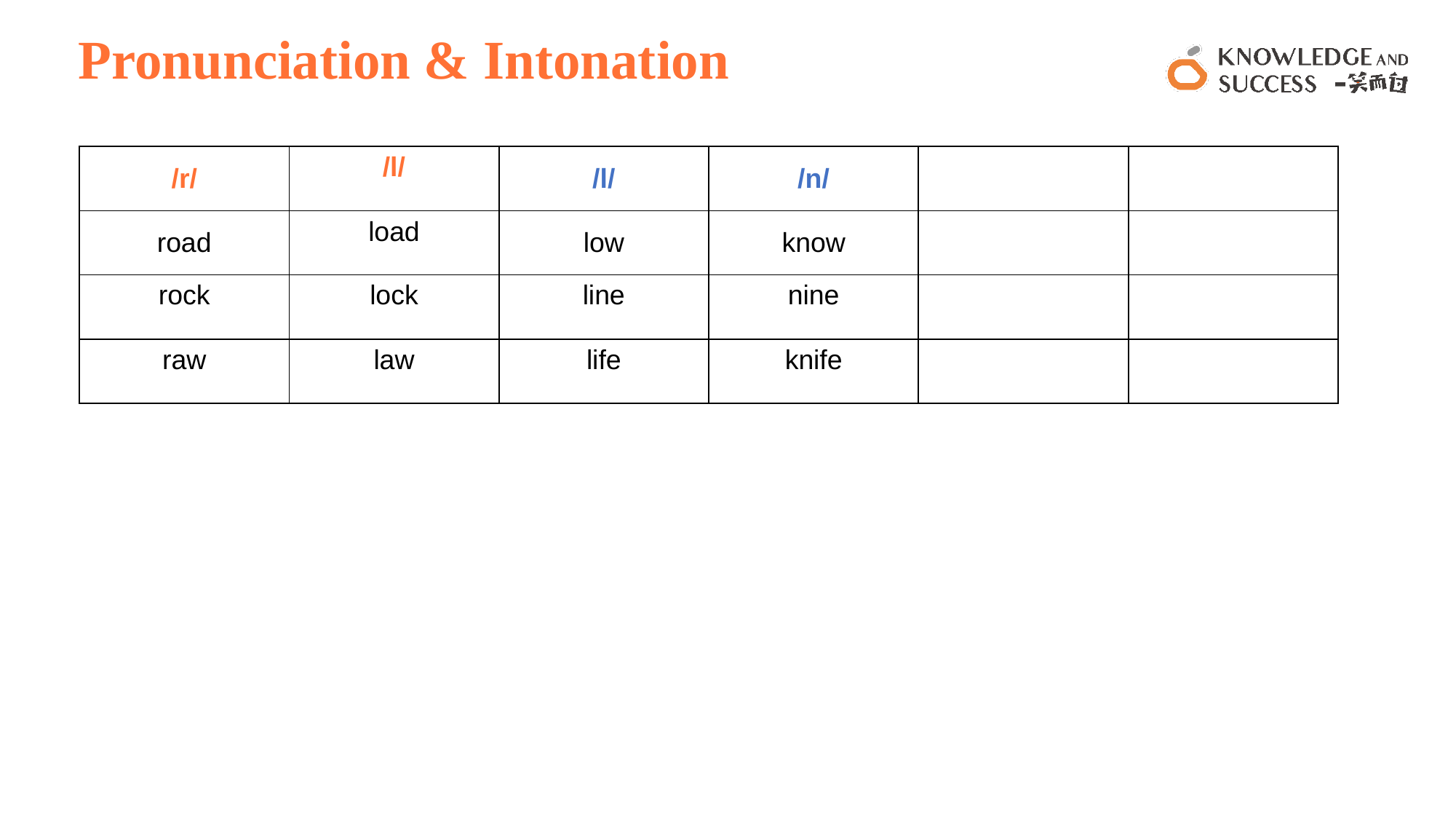

# Pronunciation & Intonation
| /r/ | /l/ | /l/ | /n/ |  |  |
| --- | --- | --- | --- | --- | --- |
| road | load | low | know |  |  |
| rock | lock | line | nine |  |  |
| raw | law | life | knife |  |  |